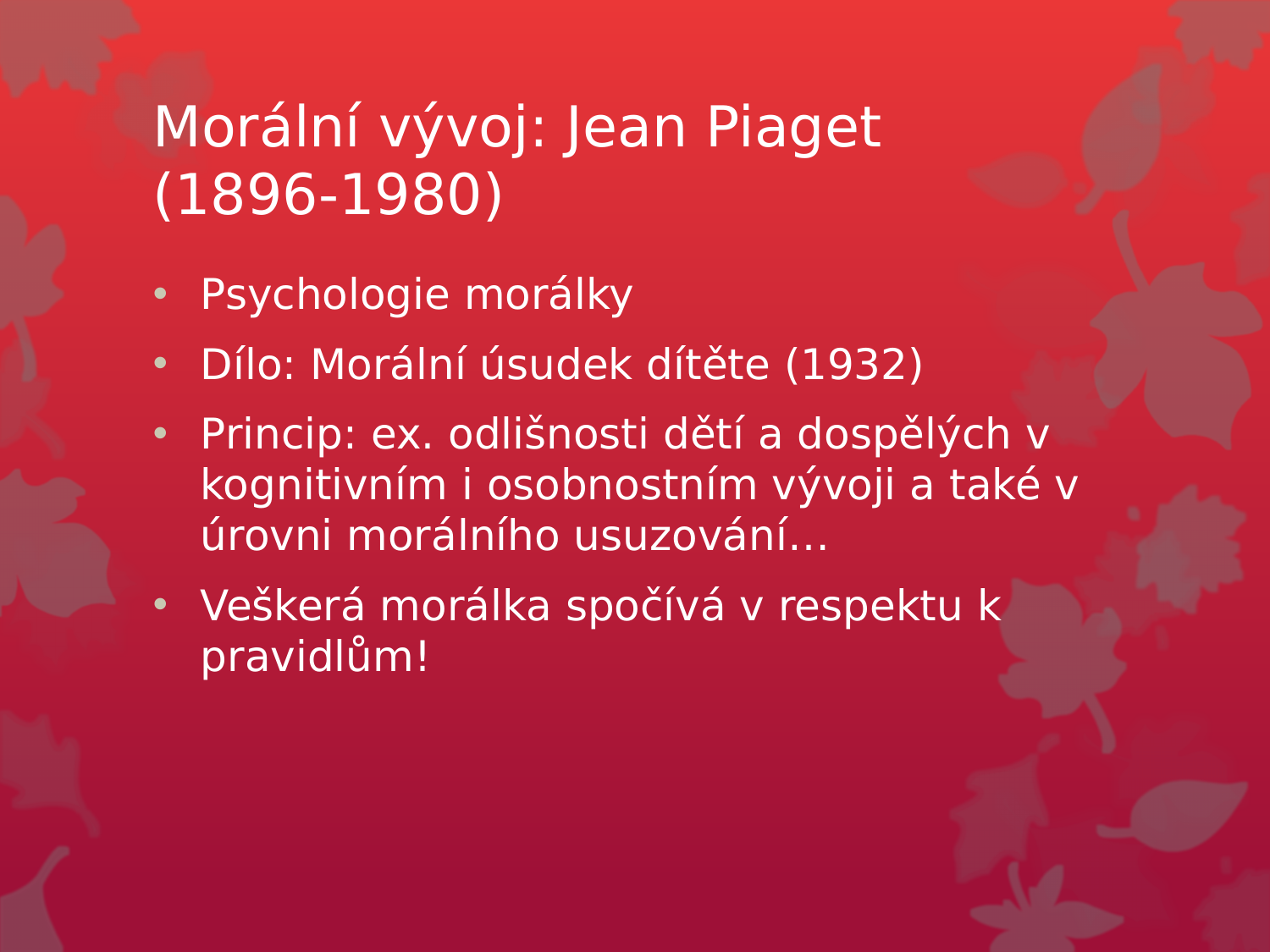

# Morální vývoj: Jean Piaget (1896-1980)
Psychologie morálky
Dílo: Morální úsudek dítěte (1932)
Princip: ex. odlišnosti dětí a dospělých v kognitivním i osobnostním vývoji a také v úrovni morálního usuzování…
Veškerá morálka spočívá v respektu k pravidlům!